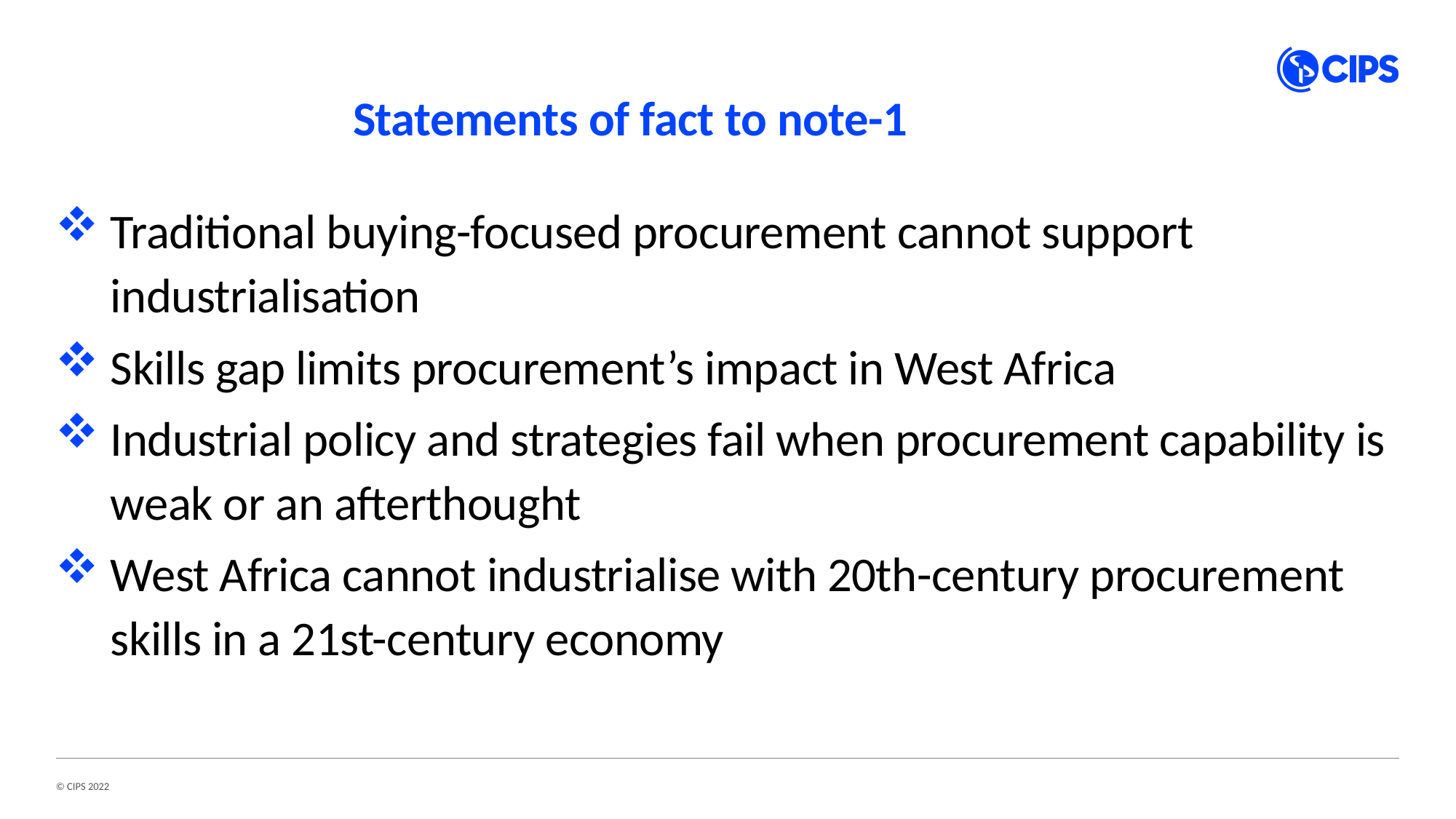

# Statements of fact to note-1
Traditional buying-focused procurement cannot support industrialisation
Skills gap limits procurement’s impact in West Africa
Industrial policy and strategies fail when procurement capability is weak or an afterthought
West Africa cannot industrialise with 20th-century procurement skills in a 21st-century economy

© CIPS 2022